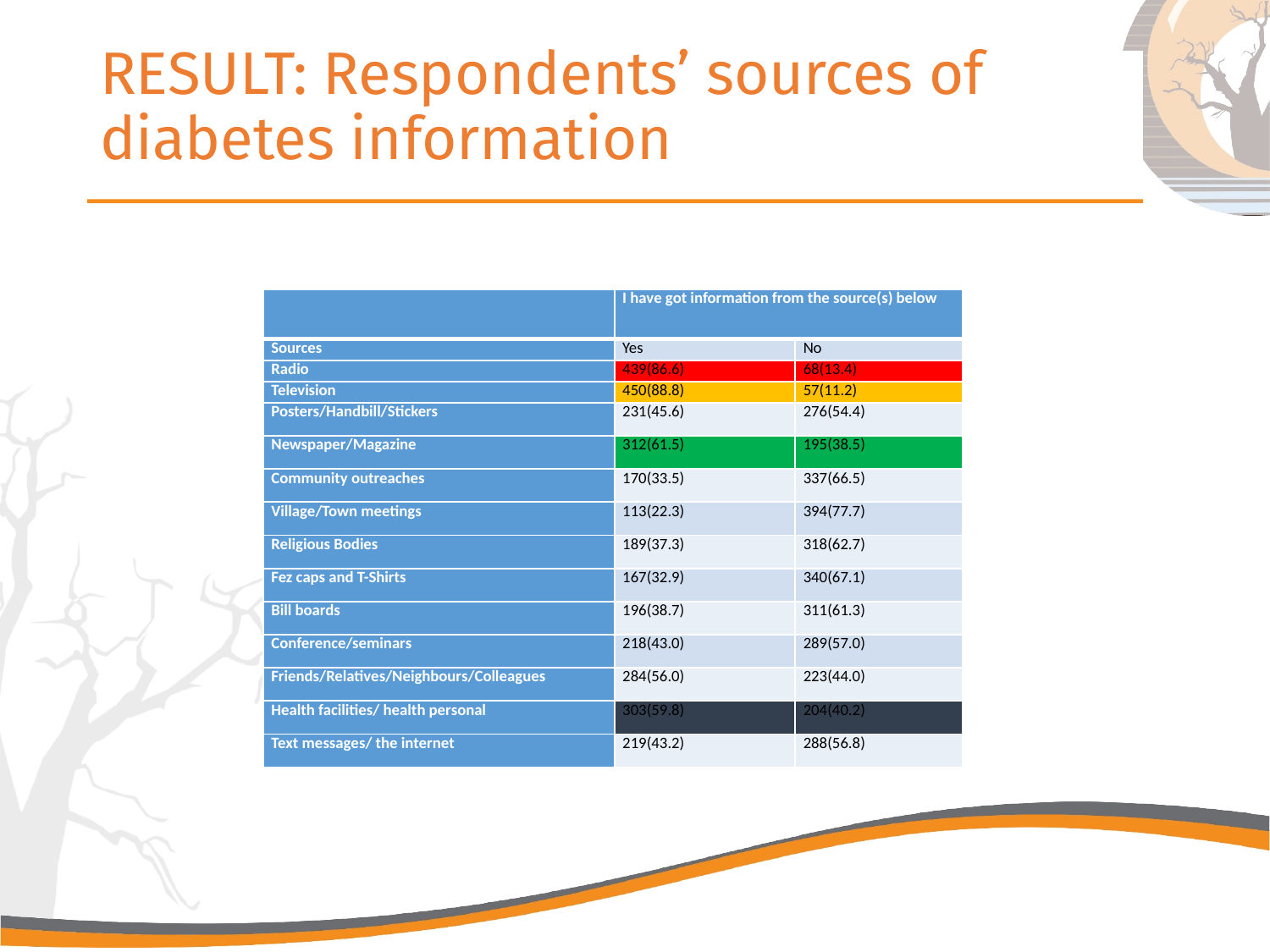

# RESULT: Respondents’ sources of diabetes information
|  | I have got information from the source(s) below |  |
| --- | --- | --- |
| Sources | Yes | No |
| Radio | 439(86.6) | 68(13.4) |
| Television | 450(88.8) | 57(11.2) |
| Posters/Handbill/Stickers | 231(45.6) | 276(54.4) |
| Newspaper/Magazine | 312(61.5) | 195(38.5) |
| Community outreaches | 170(33.5) | 337(66.5) |
| Village/Town meetings | 113(22.3) | 394(77.7) |
| Religious Bodies | 189(37.3) | 318(62.7) |
| Fez caps and T-Shirts | 167(32.9) | 340(67.1) |
| Bill boards | 196(38.7) | 311(61.3) |
| Conference/seminars | 218(43.0) | 289(57.0) |
| Friends/Relatives/Neighbours/Colleagues | 284(56.0) | 223(44.0) |
| Health facilities/ health personal | 303(59.8) | 204(40.2) |
| Text messages/ the internet | 219(43.2) | 288(56.8) |